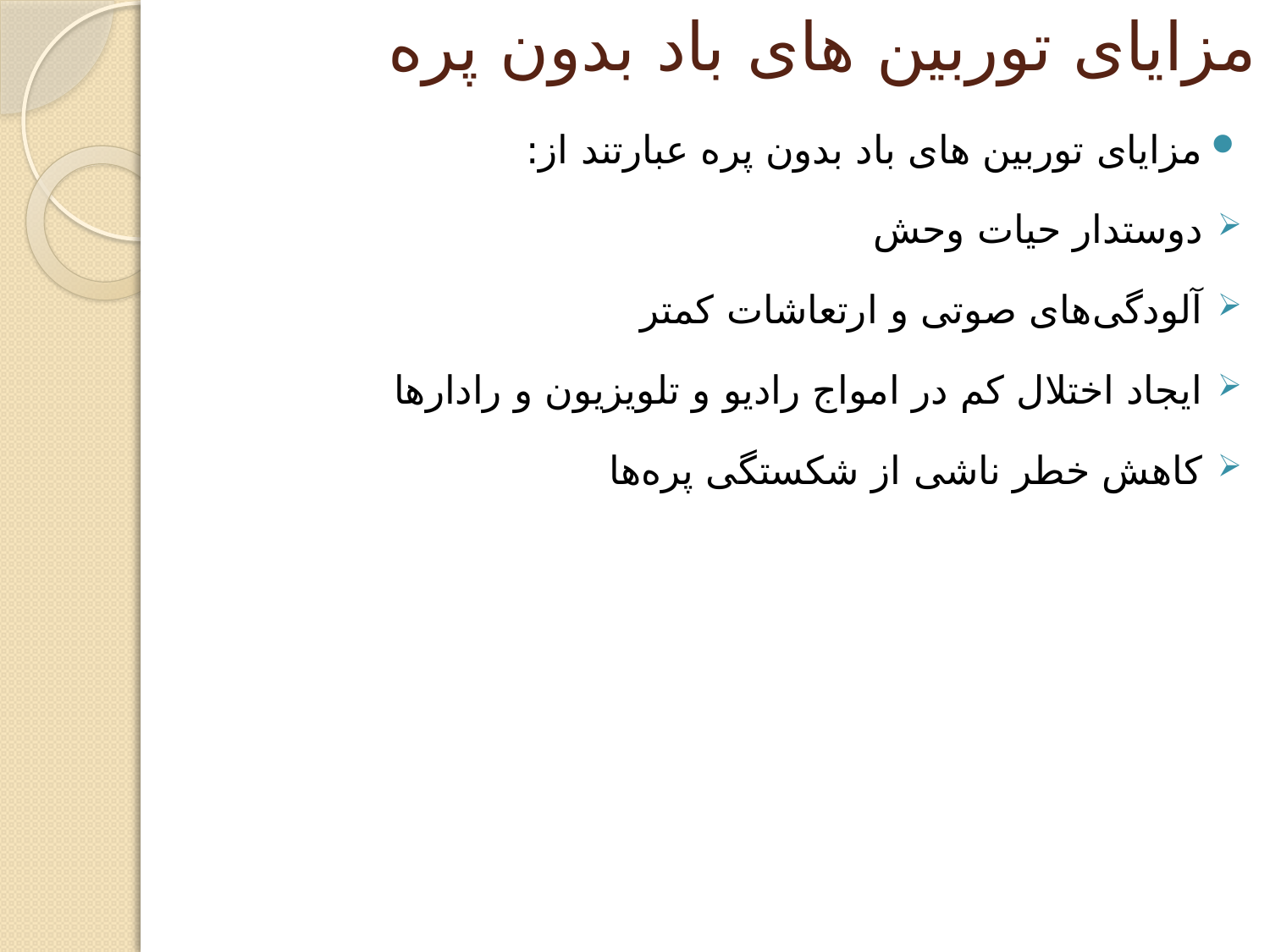

# مزایای توربین های باد بدون پره
مزایای توربین های باد بدون پره عبارتند از:
دوستدار حیات وحش
آلودگی‌های صوتی و ارتعاشات کمتر
ایجاد اختلال کم در امواج رادیو و تلویزیون و رادارها
کاهش خطر ناشی از شکستگی پره‌ها